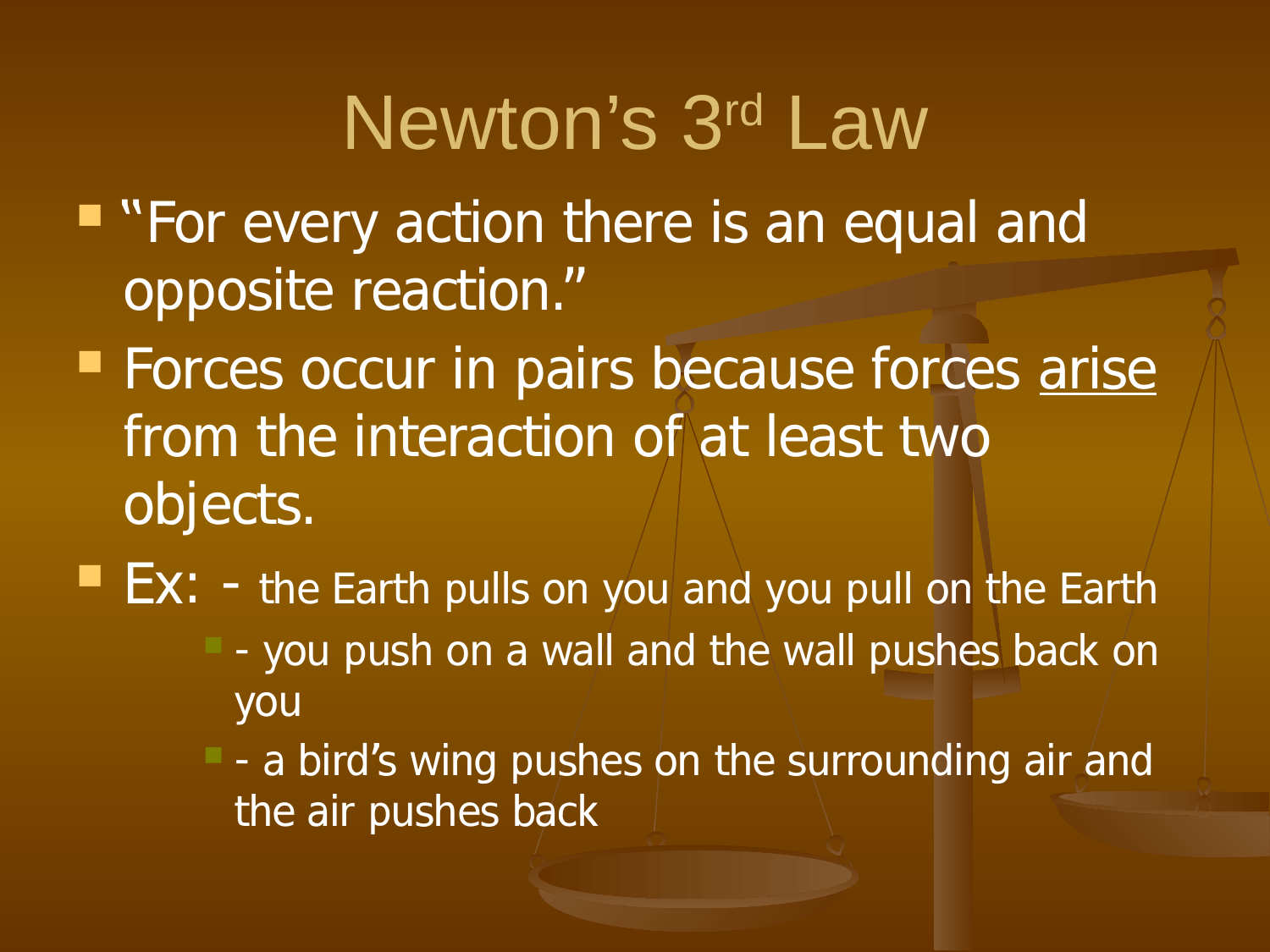

# Newton’s 3rd Law
“For every action there is an equal and opposite reaction.”
Forces occur in pairs because forces arise from the interaction of at least two objects.
Ex: - the Earth pulls on you and you pull on the Earth
- you push on a wall and the wall pushes back on you
- a bird’s wing pushes on the surrounding air and the air pushes back